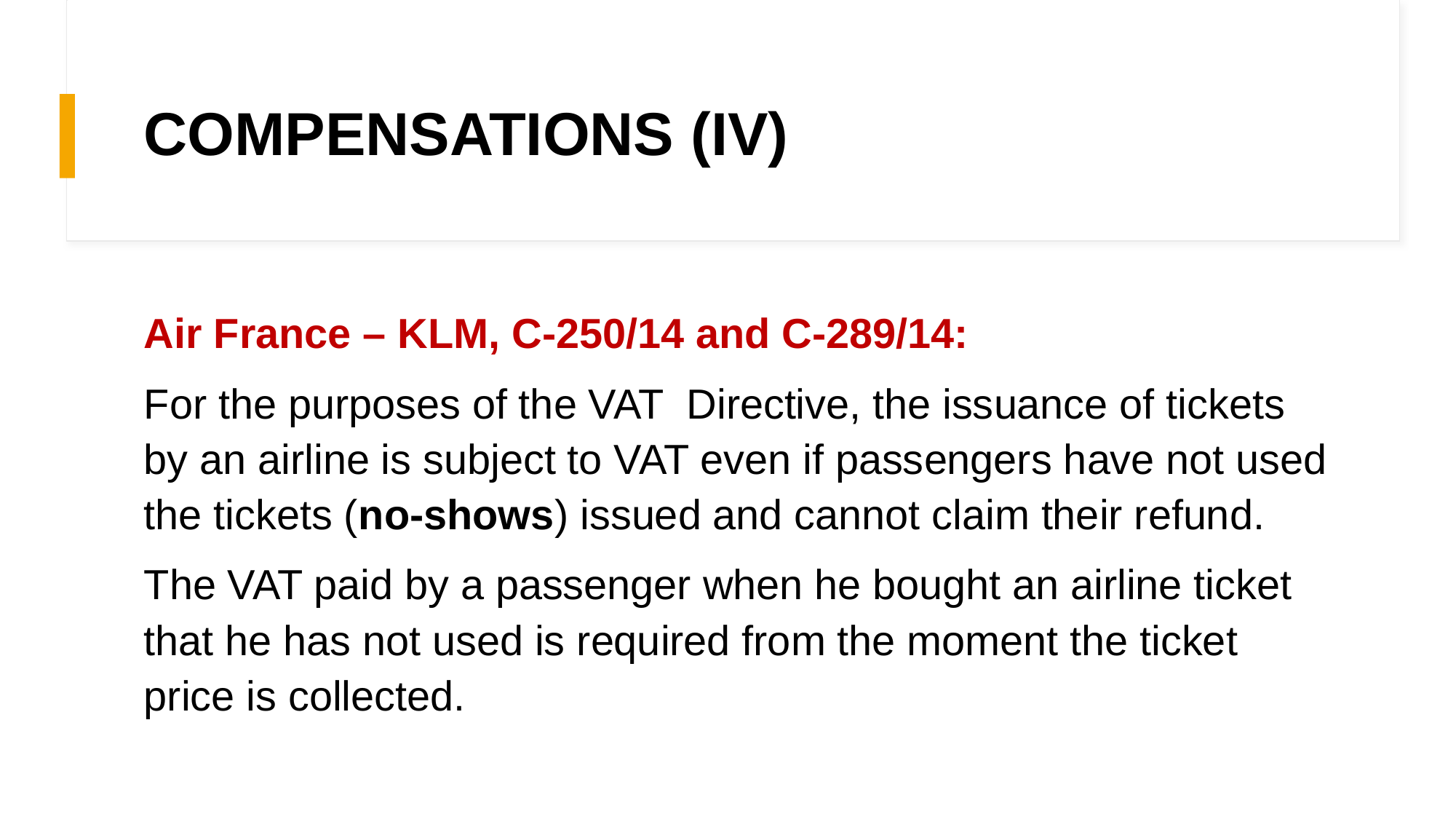

# COMPENSATIONS (IV)
Air France – KLM, C-250/14 and C-289/14:
For the purposes of the VAT  Directive, the issuance of tickets by an airline is subject to VAT even if passengers have not used the tickets (no-shows) issued and cannot claim their refund.
The VAT paid by a passenger when he bought an airline ticket that he has not used is required from the moment the ticket price is collected.